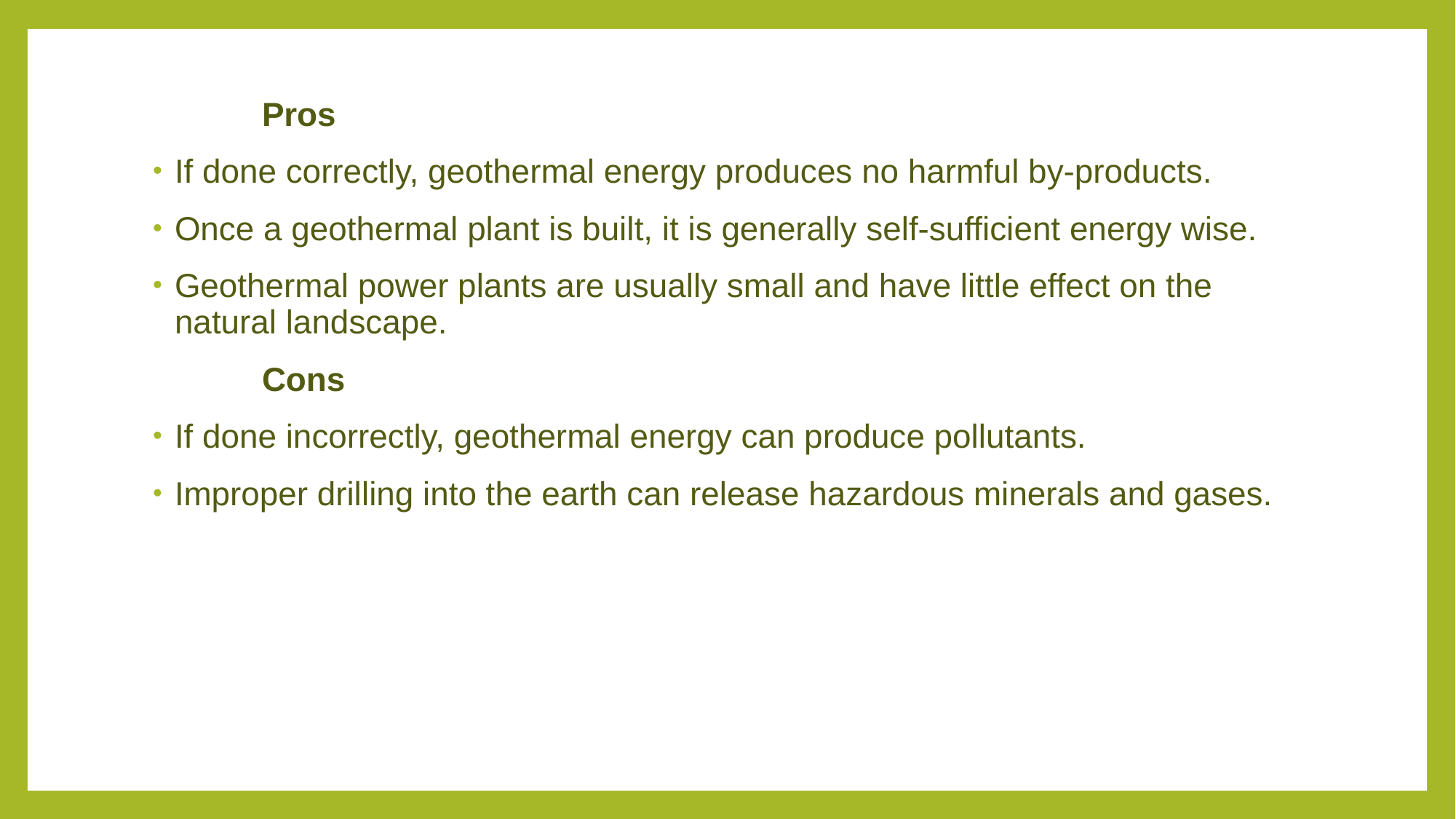

Pros
If done correctly, geothermal energy produces no harmful by-products.
Once a geothermal plant is built, it is generally self-sufficient energy wise.
Geothermal power plants are usually small and have little effect on the natural landscape.
	Cons
If done incorrectly, geothermal energy can produce pollutants.
Improper drilling into the earth can release hazardous minerals and gases.